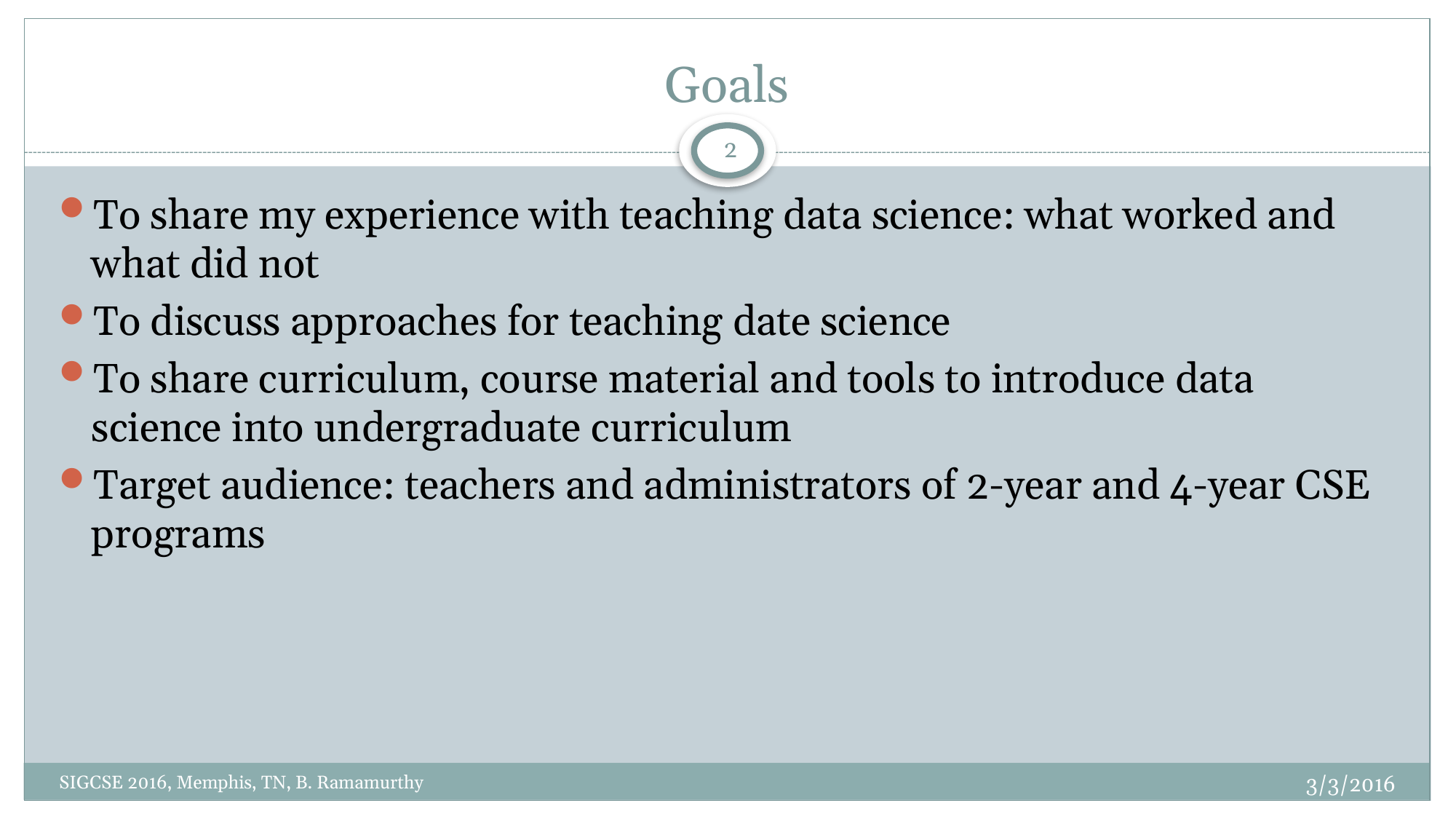

# Goals
2
To share my experience with teaching data science: what worked and what did not
To discuss approaches for teaching date science
To share curriculum, course material and tools to introduce data science into undergraduate curriculum
Target audience: teachers and administrators of 2-year and 4-year CSE programs

3/3/2016
SIGCSE 2016, Memphis, TN, B. Ramamurthy